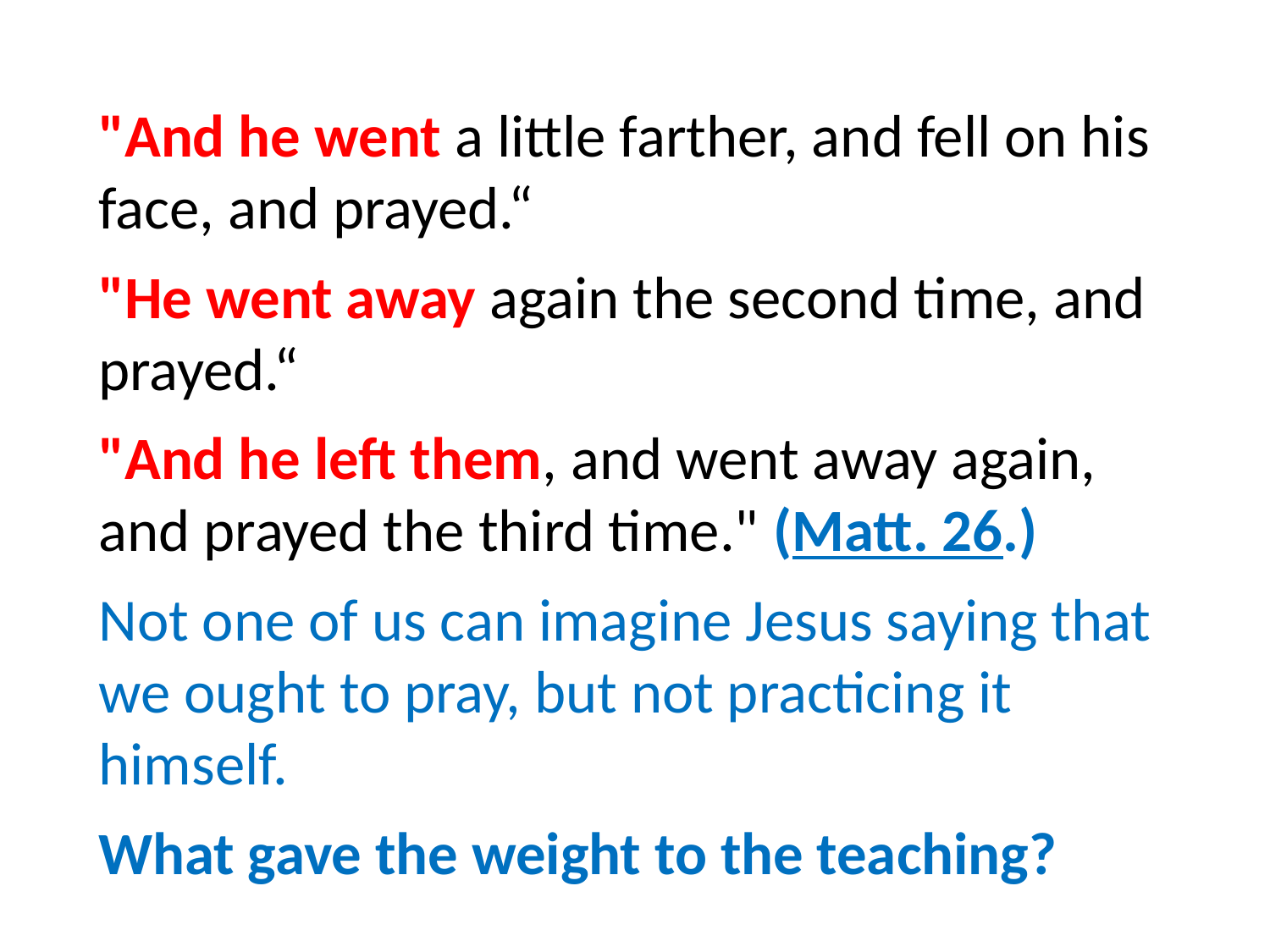

"And he went a little farther, and fell on his face, and prayed.“
"He went away again the second time, and prayed.“
"And he left them, and went away again, and prayed the third time." (Matt. 26.)
Not one of us can imagine Jesus saying that we ought to pray, but not practicing it himself.
What gave the weight to the teaching?